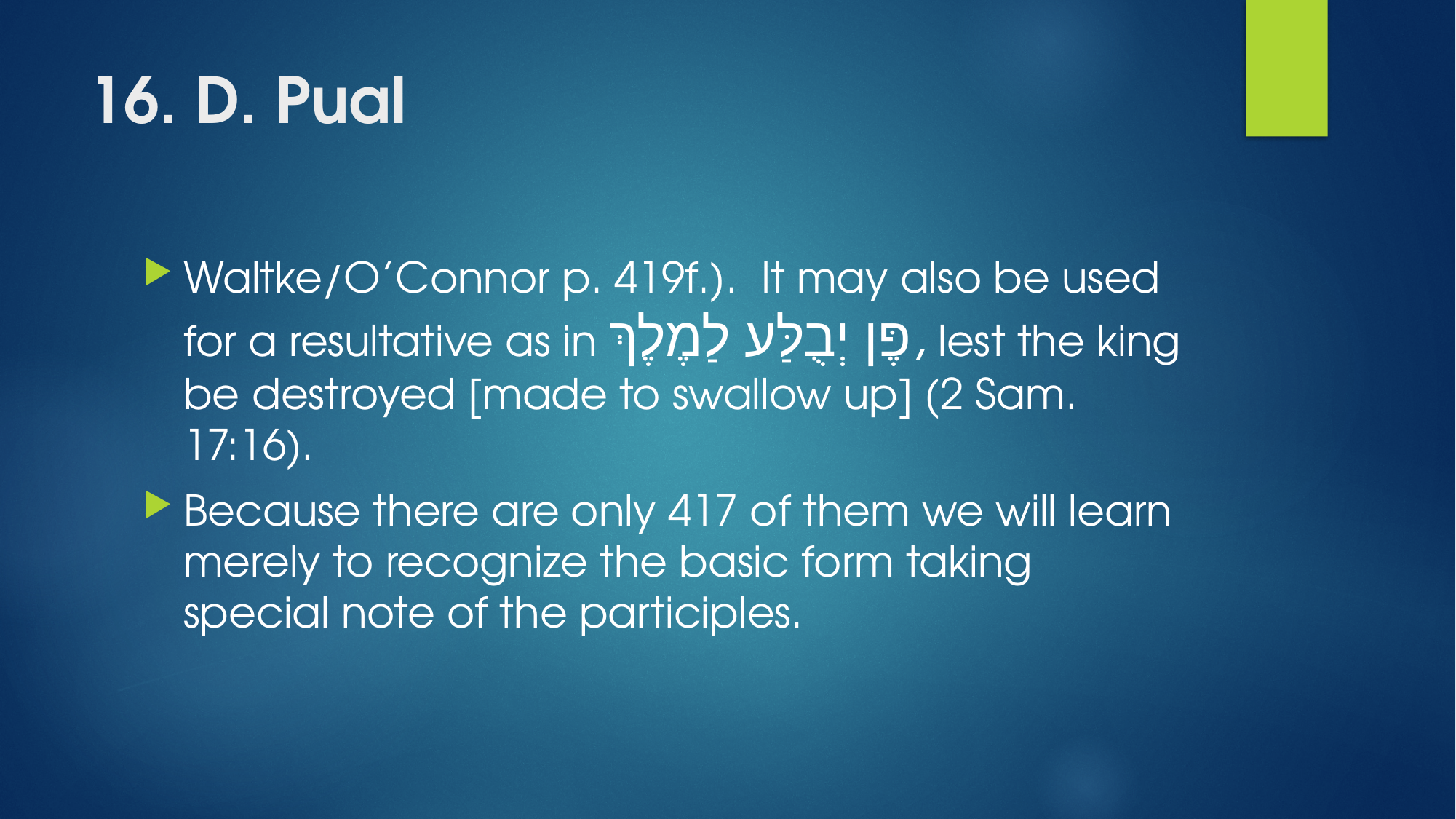

# 16. D. Pual
Waltke/O’Connor p. 419f.).  It may also be used for a resultative as in פֶּן יְבֻלַּע לַמֶלֶךְ, lest the king be destroyed [made to swallow up] (2 Sam. 17:16).
Because there are only 417 of them we will learn merely to recognize the basic form taking special note of the participles.